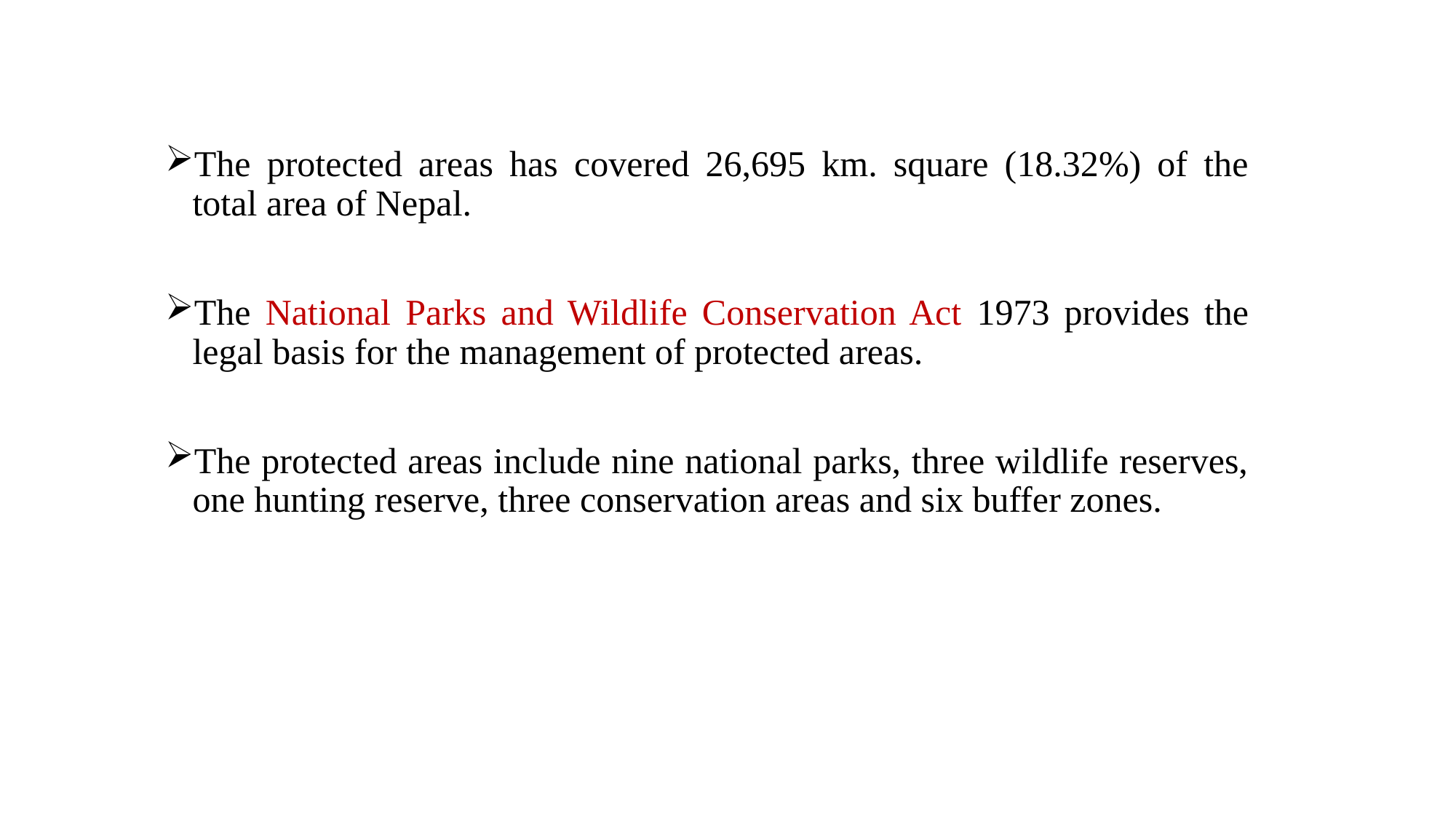

The protected areas has covered 26,695 km. square (18.32%) of the total area of Nepal.

The National Parks and Wildlife Conservation Act 1973 provides the legal basis for the management of protected areas.

The protected areas include nine national parks, three wildlife reserves, one hunting reserve, three conservation areas and six buffer zones.